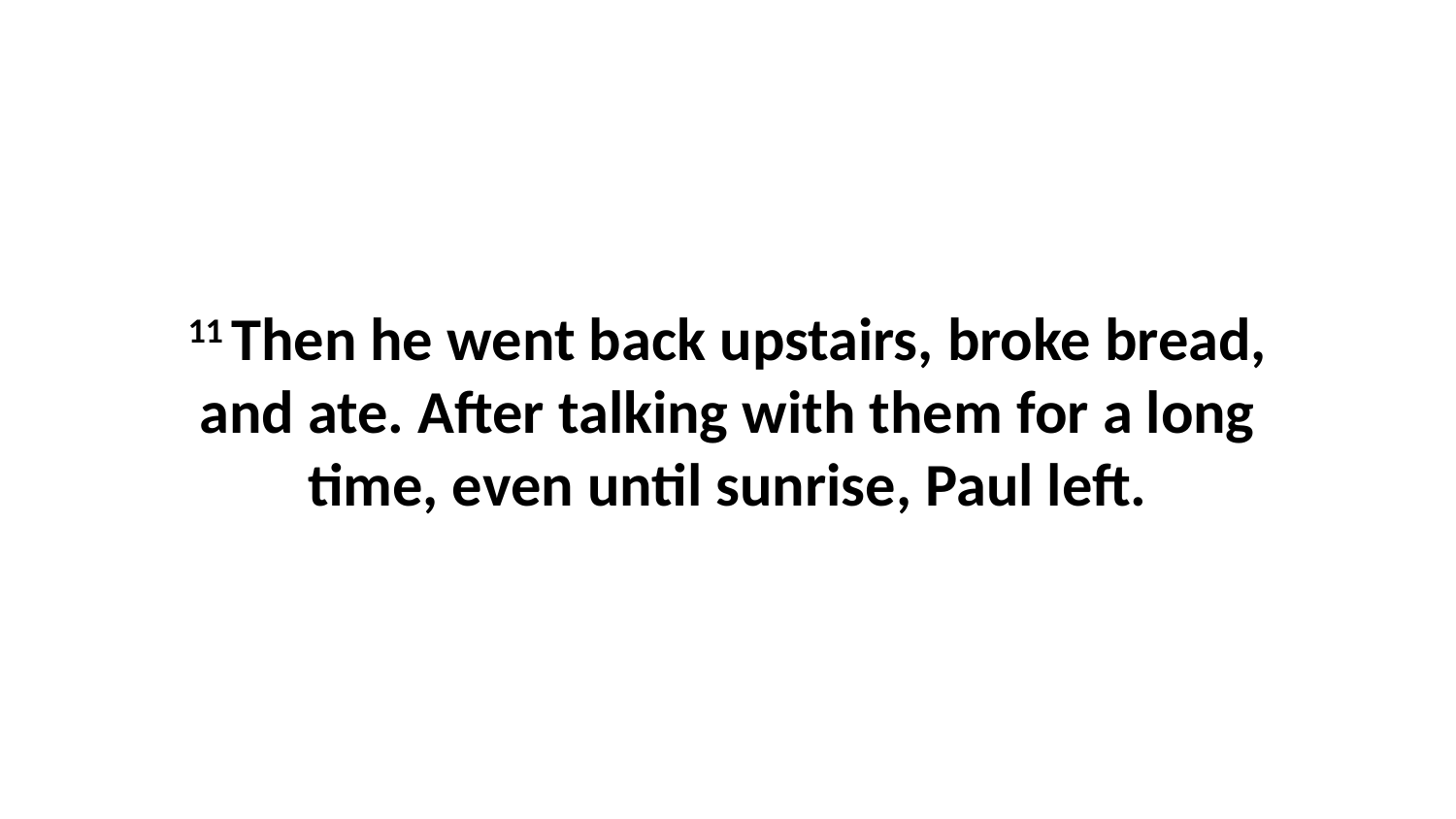

11 Then he went back upstairs, broke bread, and ate. After talking with them for a long time, even until sunrise, Paul left.